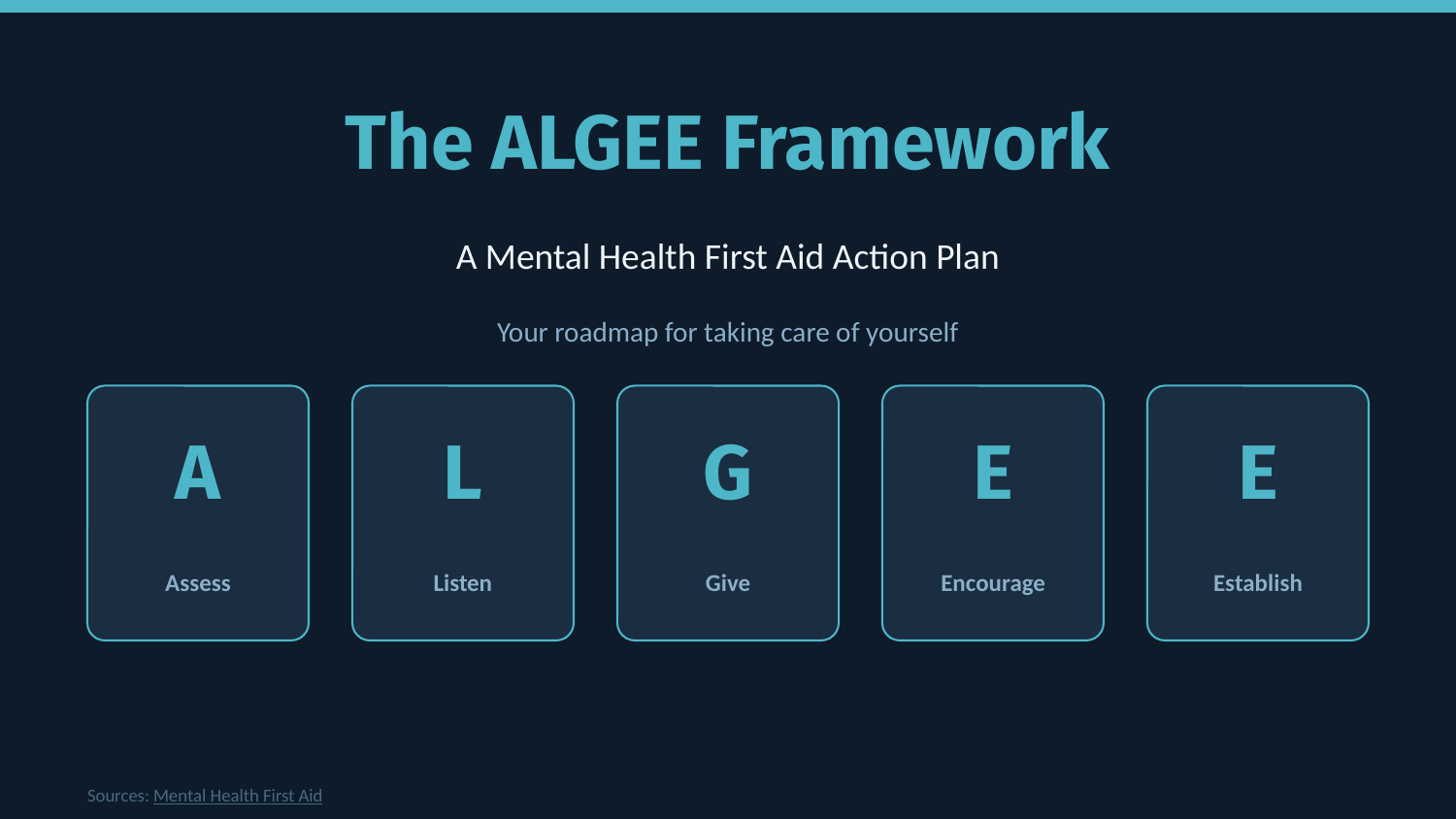

The ALGEE Framework
A Mental Health First Aid Action Plan
Your roadmap for taking care of yourself

A
L
G
E
E
Assess
Listen
Give
Encourage
Establish
Sources: Mental Health First Aid